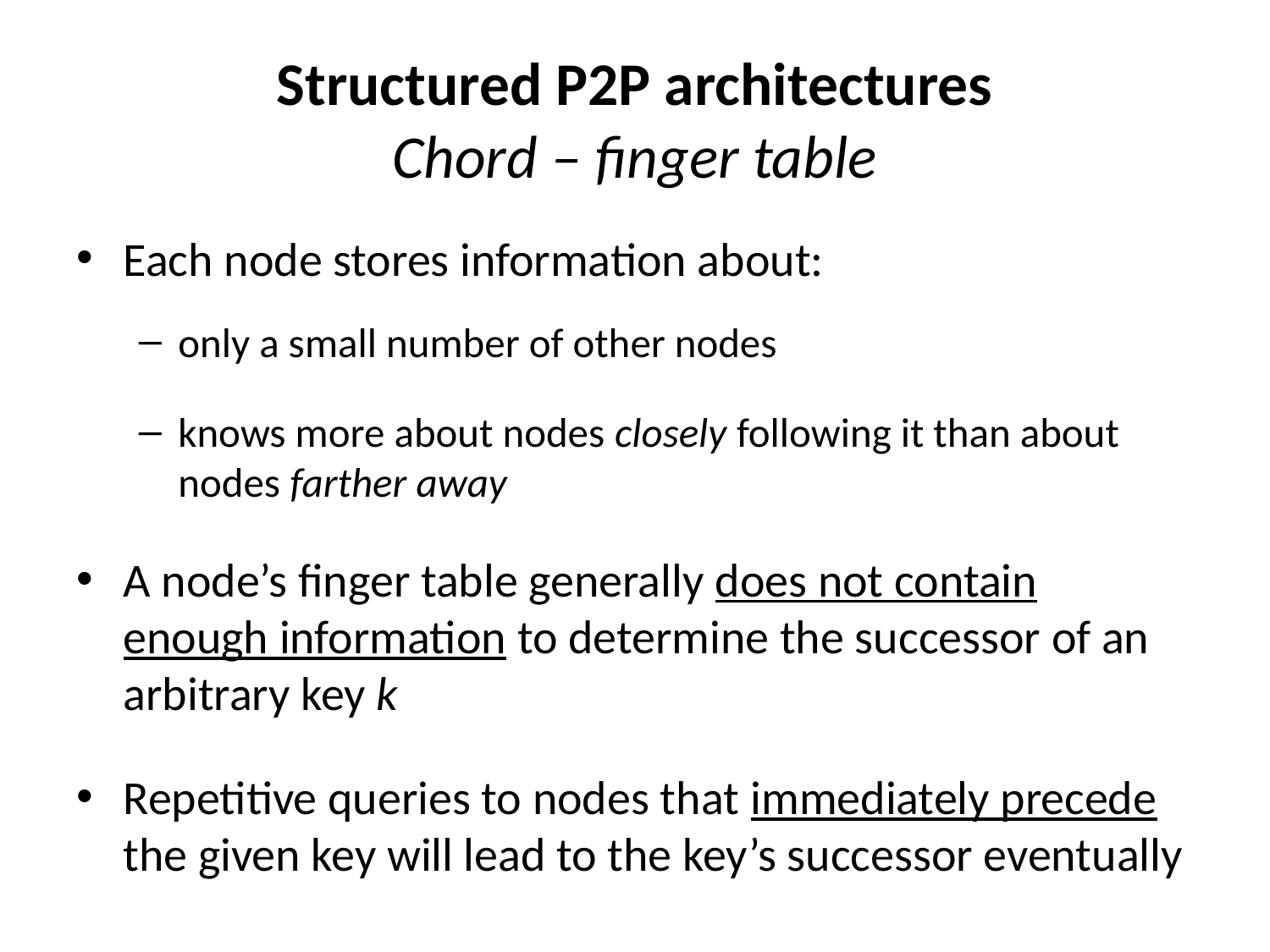

# Structured P2P architectures Chord – finger table
Each node stores information about:
only a small number of other nodes
knows more about nodes closely following it than about nodes farther away
A node’s finger table generally does not contain enough information to determine the successor of an arbitrary key k
Repetitive queries to nodes that immediately precede the given key will lead to the key’s successor eventually